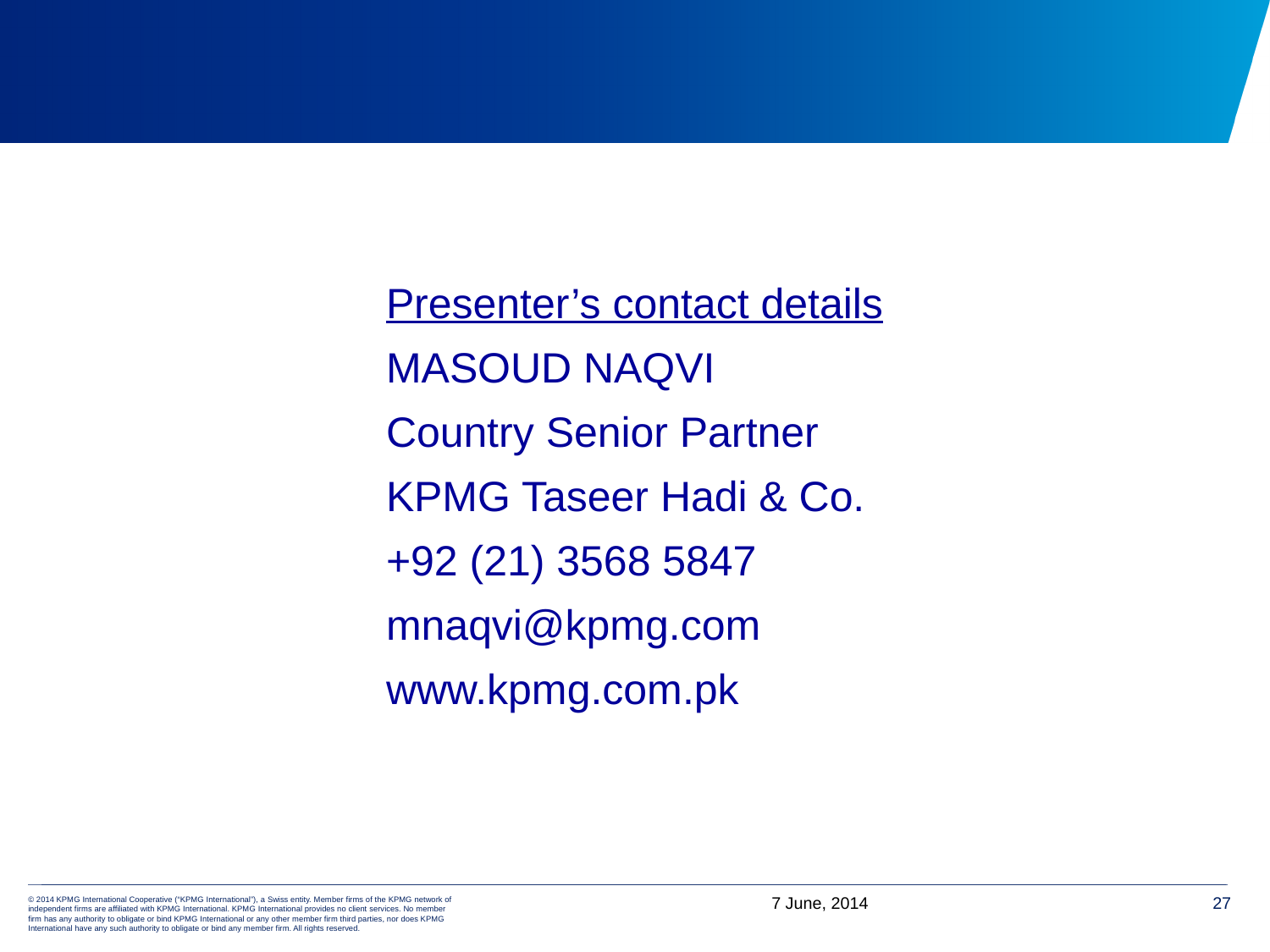

Presenter’s contact details
MASOUD NAQVI
Country Senior Partner
KPMG Taseer Hadi & Co.
+92 (21) 3568 5847
mnaqvi@kpmg.com
www.kpmg.com.pk
7 June, 2014
27